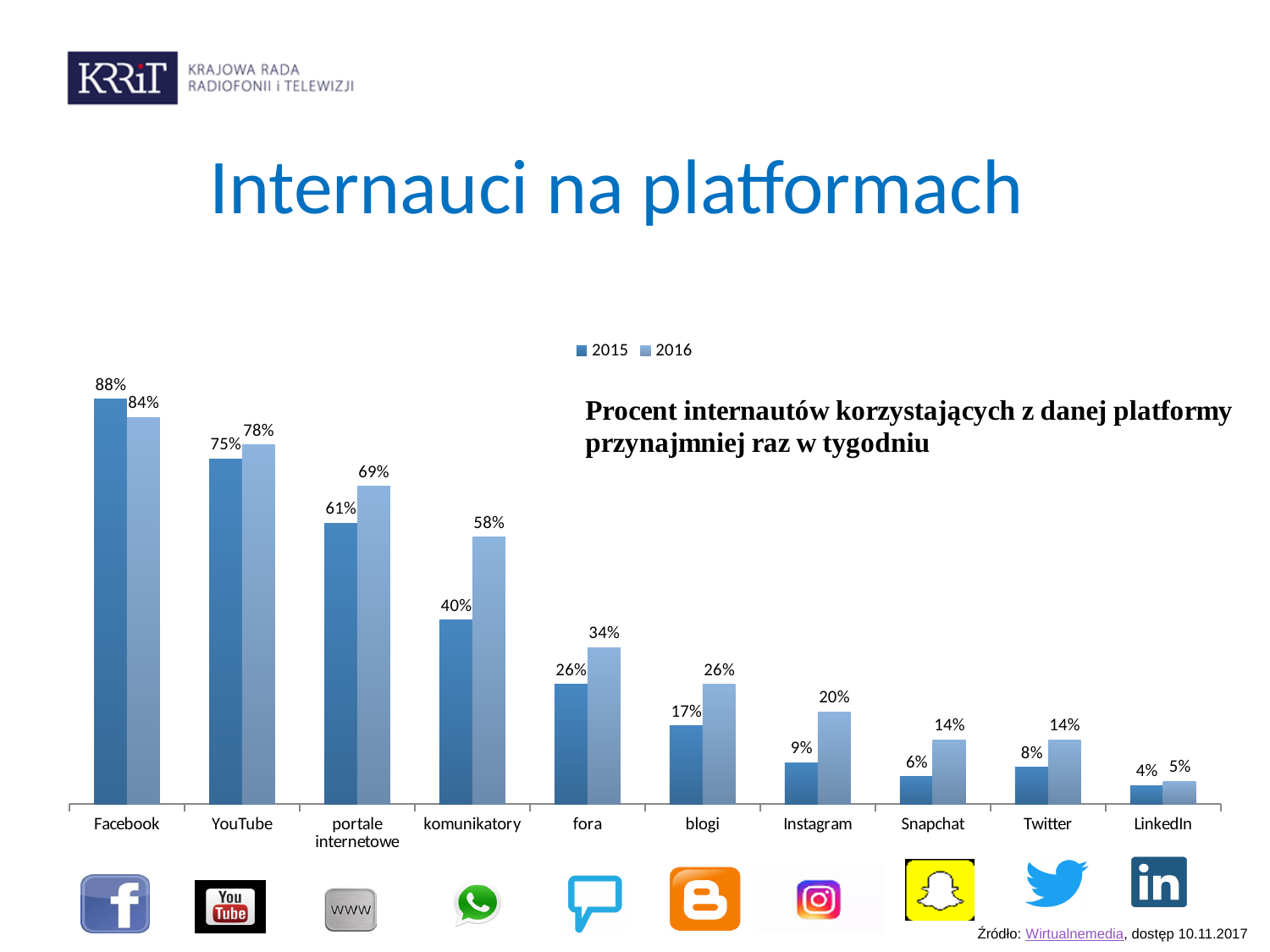

# Internauci na platformach

### Chart

| Category | 2015 | 2016 |
|---|---|---|
| Facebook | 0.88 | 0.84 |
| YouTube | 0.75 | 0.78 |
| portale internetowe | 0.61 | 0.69 |
| komunikatory | 0.4 | 0.58 |
| fora | 0.26 | 0.34 |
| blogi | 0.17 | 0.26 |
| Instagram | 0.09 | 0.2 |
| Snapchat | 0.06 | 0.14 |
| Twitter | 0.08 | 0.14 |
| LinkedIn | 0.04 | 0.05 |
Źródło: Wirtualnemedia, dostęp 10.11.2017